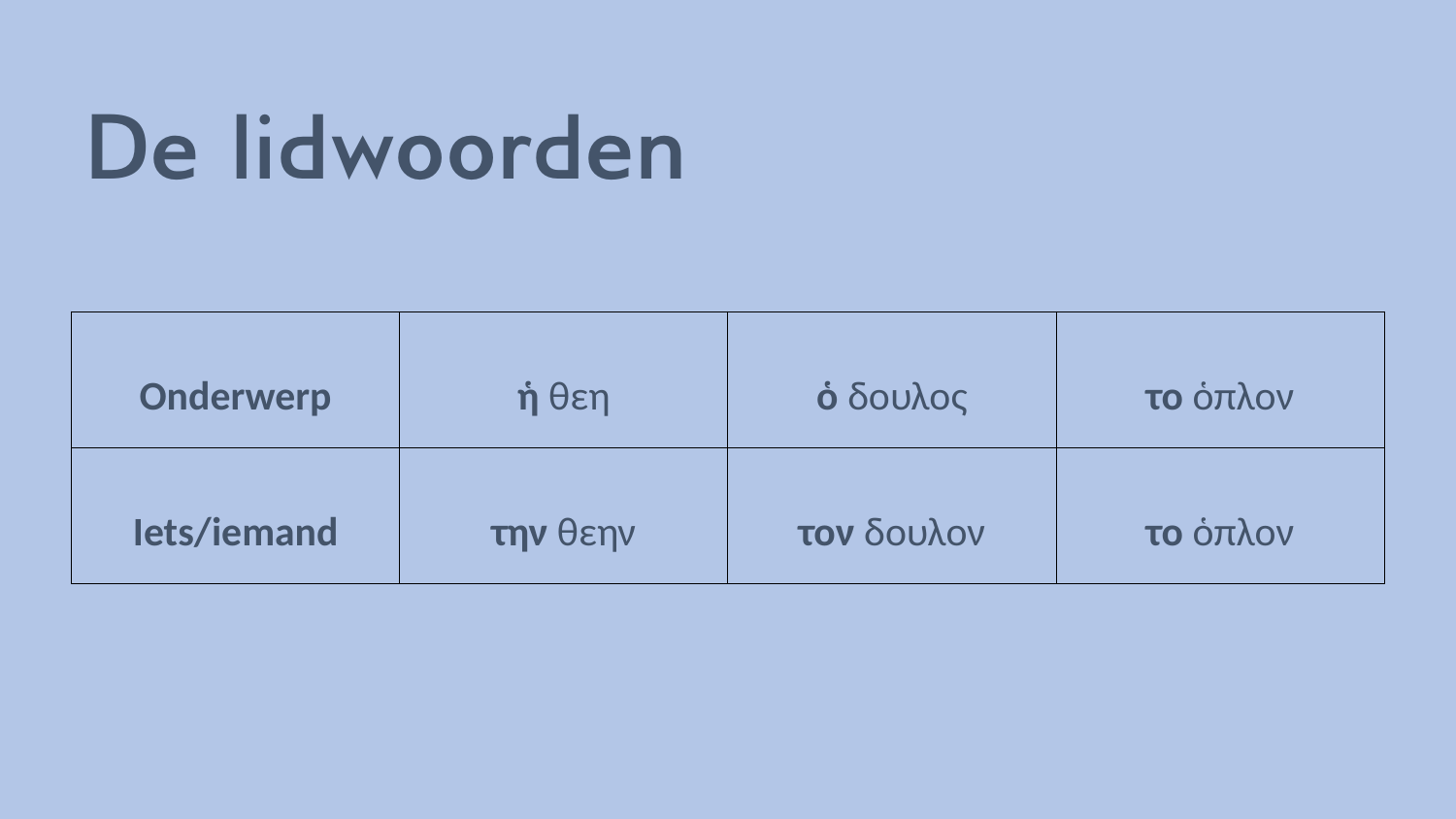

De lidwoorden
| Onderwerp | ἡ θεη | ὁ δουλος | το ὁπλον |
| --- | --- | --- | --- |
| Iets/iemand | την θεην | τον δουλον | το ὁπλον |